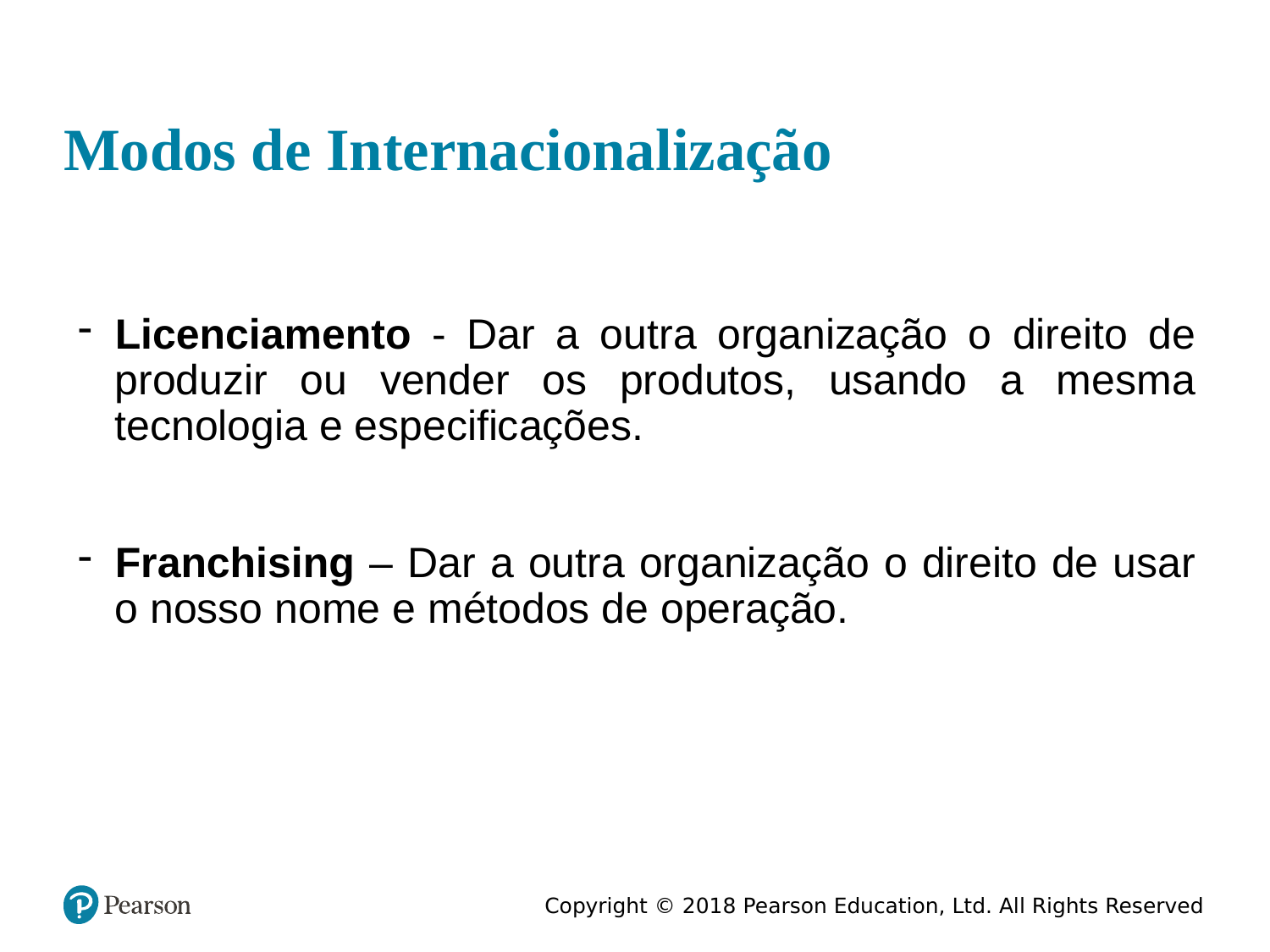

# Modos de Internacionalização
Licenciamento - Dar a outra organização o direito de produzir ou vender os produtos, usando a mesma tecnologia e especificações.

Franchising – Dar a outra organização o direito de usar o nosso nome e métodos de operação.